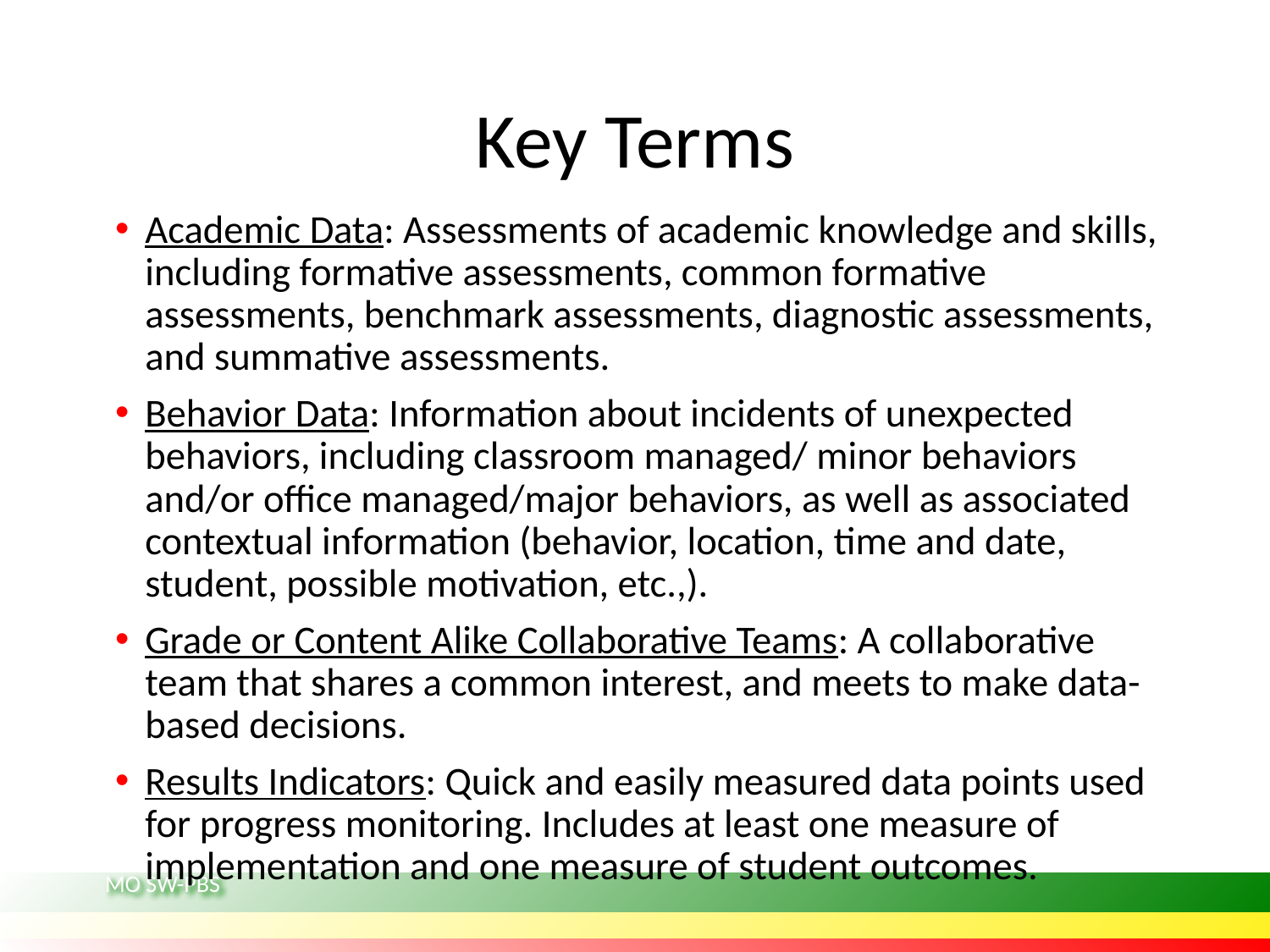

# Key Terms
Academic Data: Assessments of academic knowledge and skills, including formative assessments, common formative assessments, benchmark assessments, diagnostic assessments, and summative assessments.
Behavior Data: Information about incidents of unexpected behaviors, including classroom managed/ minor behaviors and/or office managed/major behaviors, as well as associated contextual information (behavior, location, time and date, student, possible motivation, etc.,).
Grade or Content Alike Collaborative Teams: A collaborative  team that shares a common interest, and meets to make data-based decisions.
Results Indicators: Quick and easily measured data points used for progress monitoring. Includes at least one measure of implementation and one measure of student outcomes.